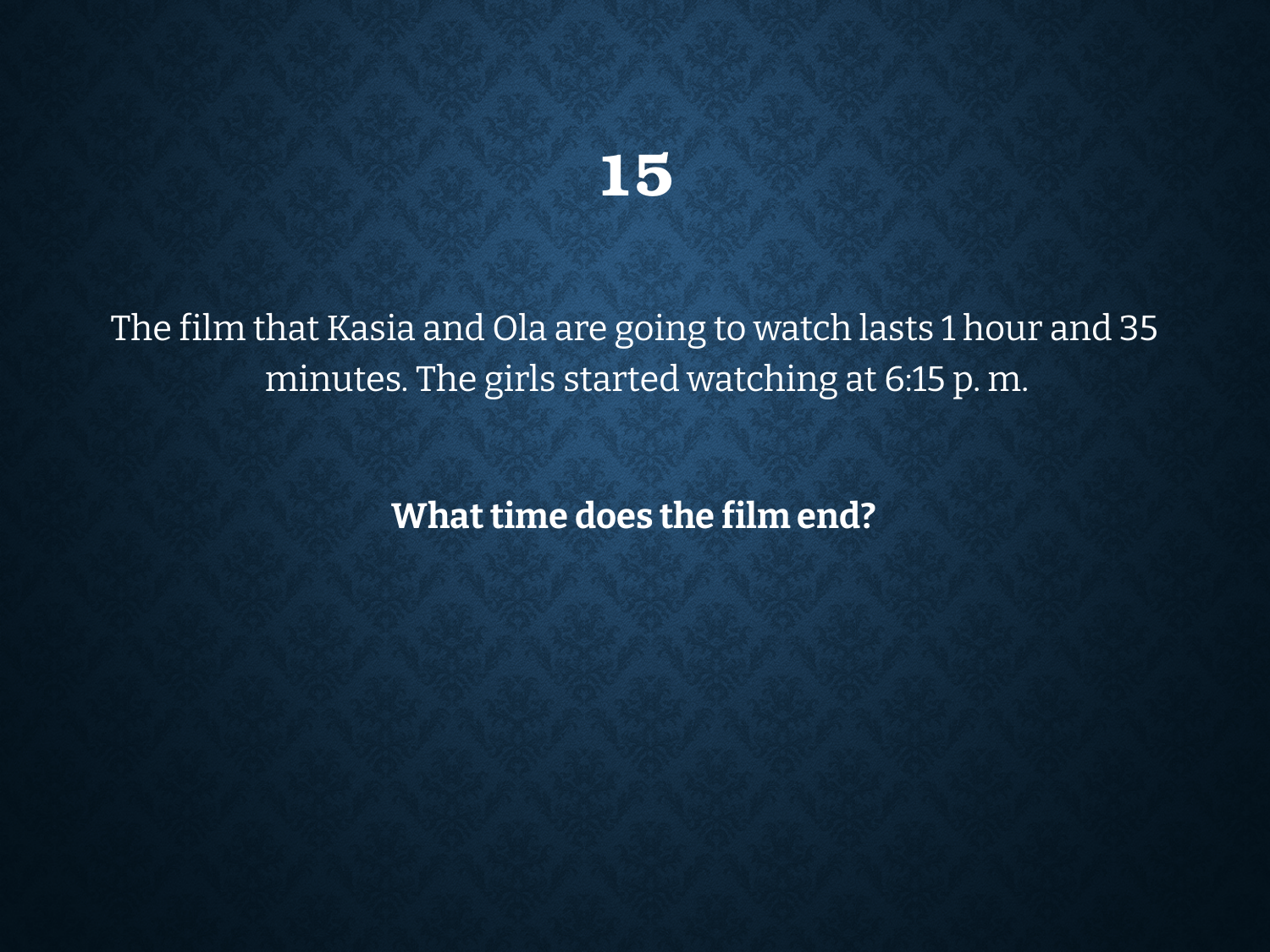

# 15
The film that Kasia and Ola are going to watch lasts 1 hour and 35 minutes. The girls started watching at 6:15 p. m.

What time does the film end?